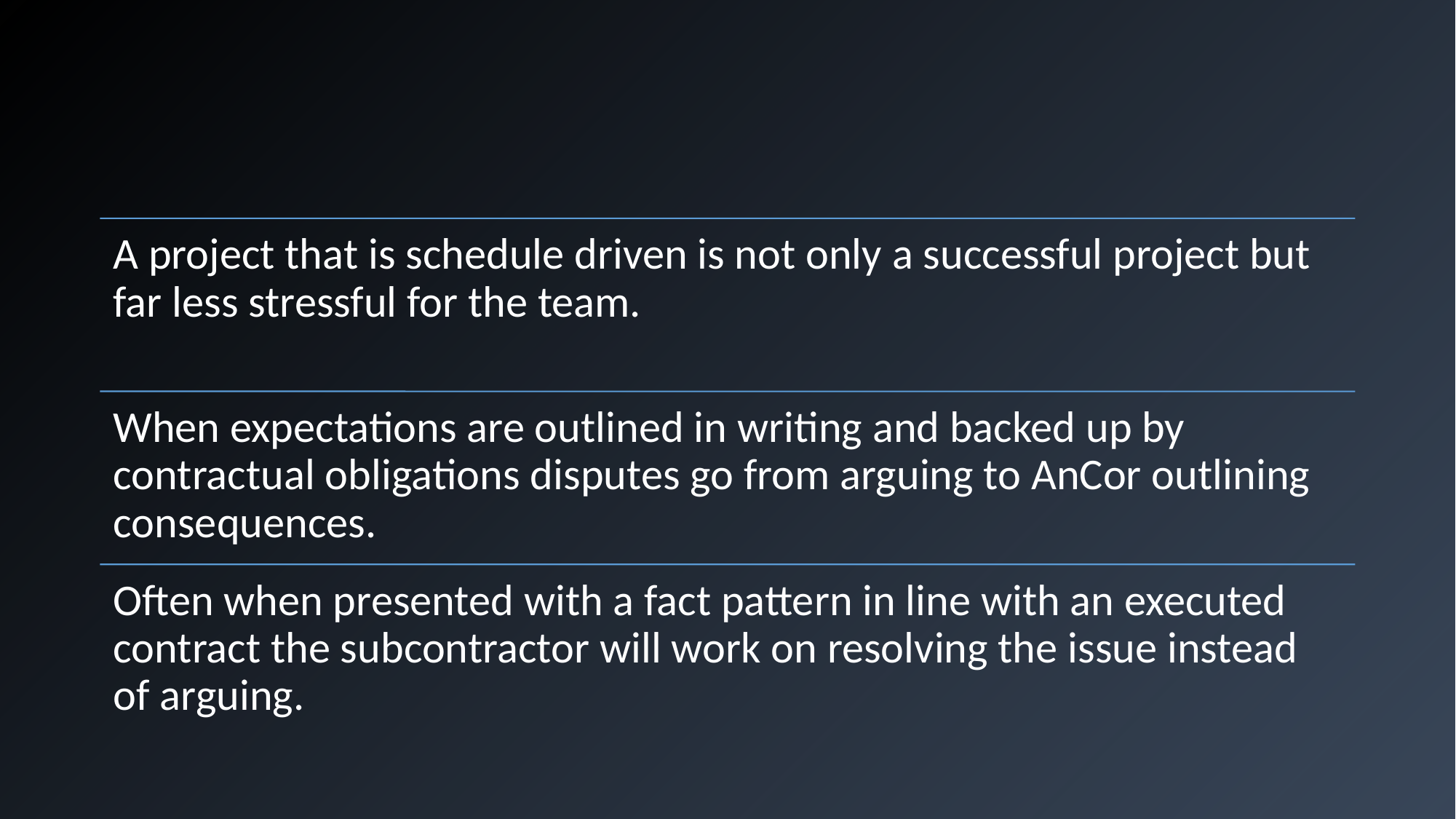

A project that is schedule driven is not only a successful project but far less stressful for the team.
When expectations are outlined in writing and backed up by contractual obligations disputes go from arguing to AnCor outlining consequences.
Often when presented with a fact pattern in line with an executed contract the subcontractor will work on resolving the issue instead of arguing.